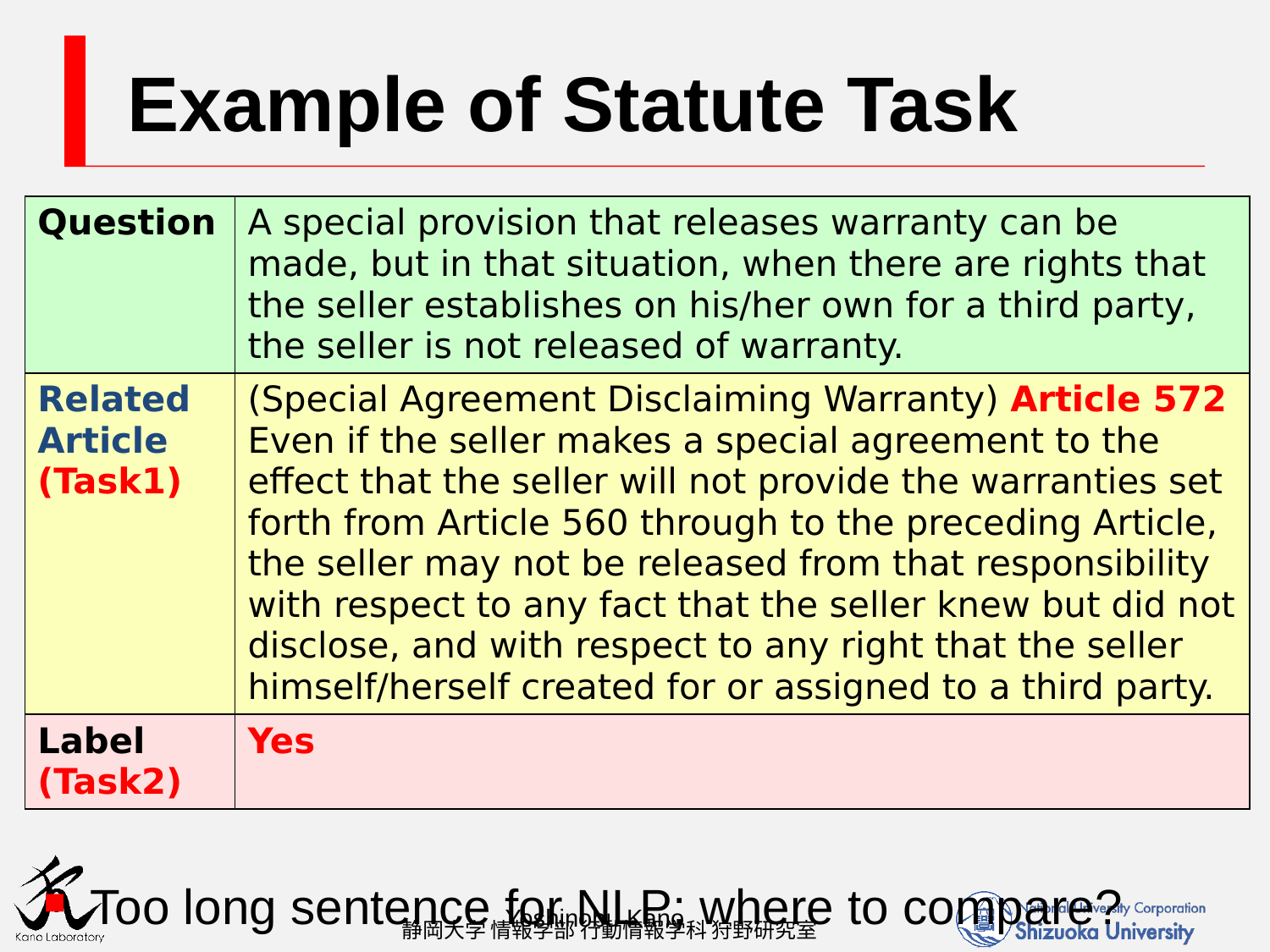

Yoshinobu Kano
# Example of Statute Task
| Question | A special provision that releases warranty can be made, but in that situation, when there are rights that the seller establishes on his/her own for a third party, the seller is not released of warranty. |
| --- | --- |
| Related Article (Task1) | (Special Agreement Disclaiming Warranty) Article 572 Even if the seller makes a special agreement to the effect that the seller will not provide the warranties set forth from Article 560 through to the preceding Article, the seller may not be released from that responsibility with respect to any fact that the seller knew but did not disclose, and with respect to any right that the seller himself/herself created for or assigned to a third party. |
| Label (Task2) | Yes |
Too long sentence for NLP; where to compare?